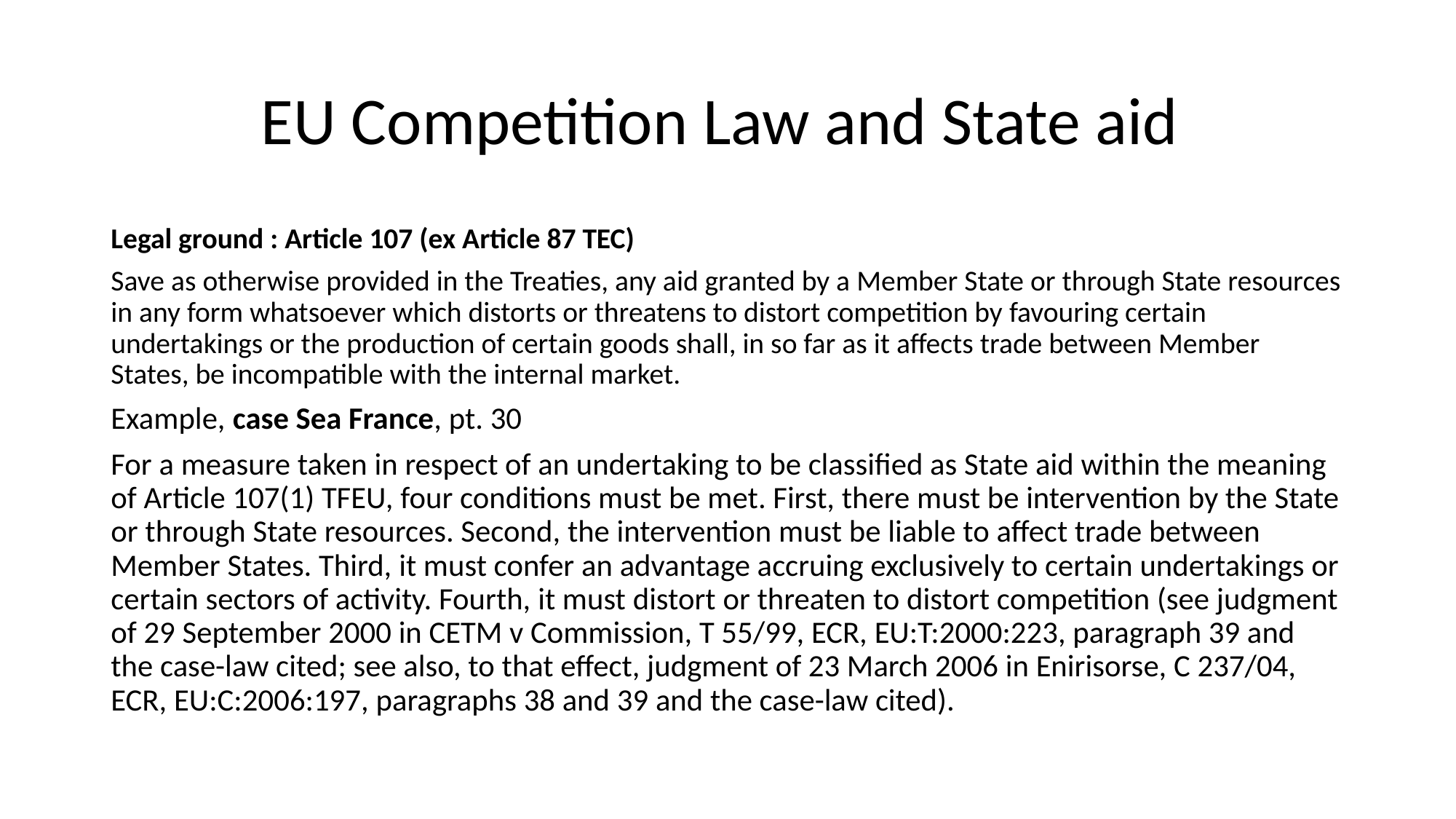

# EU Competition Law and State aid
Legal ground : Article 107 (ex Article 87 TEC)
Save as otherwise provided in the Treaties, any aid granted by a Member State or through State resources in any form whatsoever which distorts or threatens to distort competition by favouring certain undertakings or the production of certain goods shall, in so far as it affects trade between Member States, be incompatible with the internal market.
Example, case Sea France, pt. 30
For a measure taken in respect of an undertaking to be classified as State aid within the meaning of Article 107(1) TFEU, four conditions must be met. First, there must be intervention by the State or through State resources. Second, the intervention must be liable to affect trade between Member States. Third, it must confer an advantage accruing exclusively to certain undertakings or certain sectors of activity. Fourth, it must distort or threaten to distort competition (see judgment of 29 September 2000 in CETM v Commission, T 55/99, ECR, EU:T:2000:223, paragraph 39 and the case-law cited; see also, to that effect, judgment of 23 March 2006 in Enirisorse, C 237/04, ECR, EU:C:2006:197, paragraphs 38 and 39 and the case-law cited).